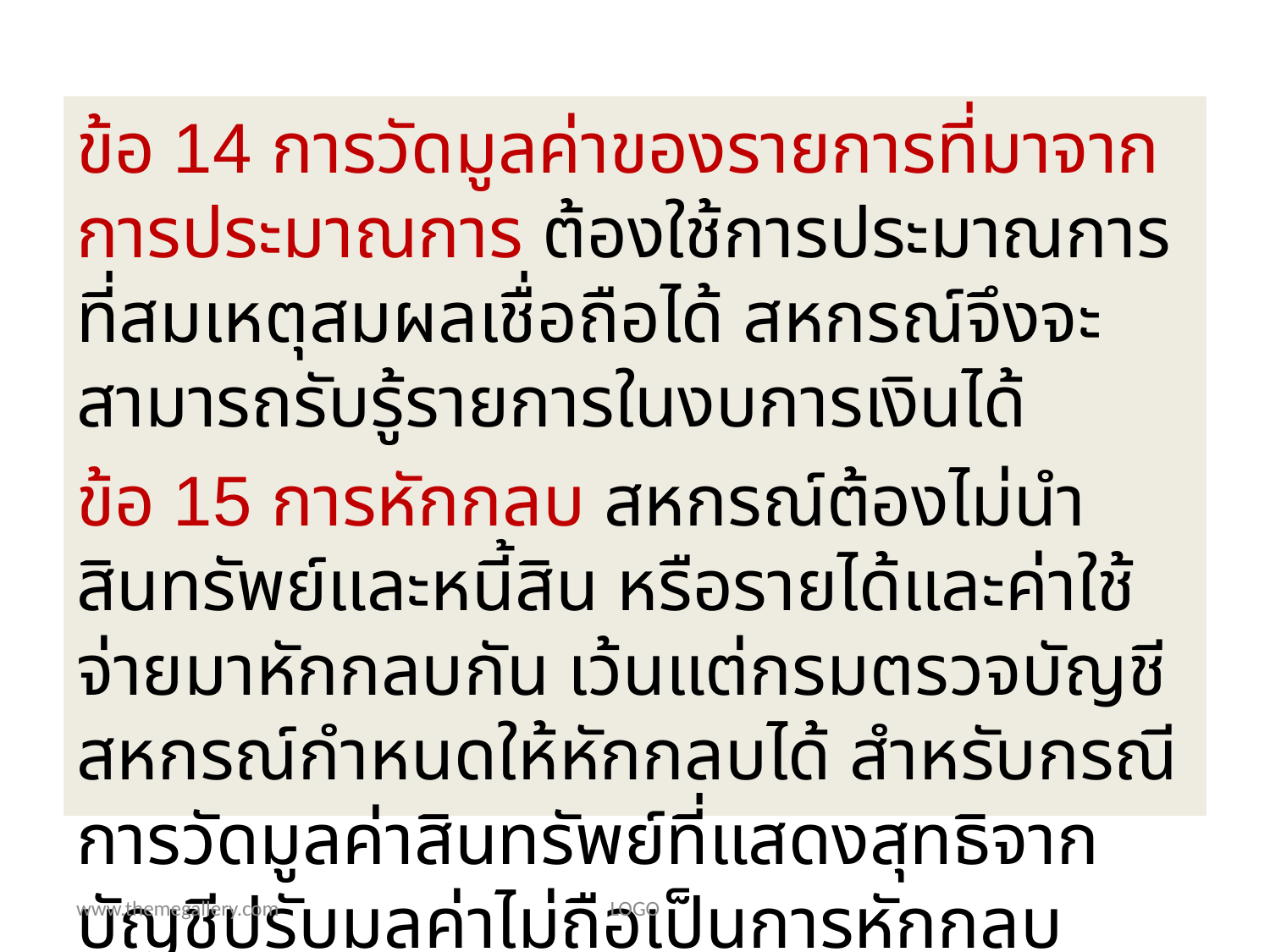

ข้อ 14 การวัดมูลค่าของรายการที่มาจากการประมาณการ ต้องใช้การประมาณการที่สมเหตุสมผลเชื่อถือได้ สหกรณ์จึงจะสามารถรับรู้รายการในงบการเงินได้
ข้อ 15 การหักกลบ สหกรณ์ต้องไม่นำสินทรัพย์และหนี้สิน หรือรายได้และค่าใช้จ่ายมาหักกลบกัน เว้นแต่กรมตรวจบัญชีสหกรณ์กำหนดให้หักกลบได้ สำหรับกรณีการวัดมูลค่าสินทรัพย์ที่แสดงสุทธิจากบัญชีปรับมูลค่าไม่ถือเป็นการหักกลบรายการ
www.themegallery.com
LOGO